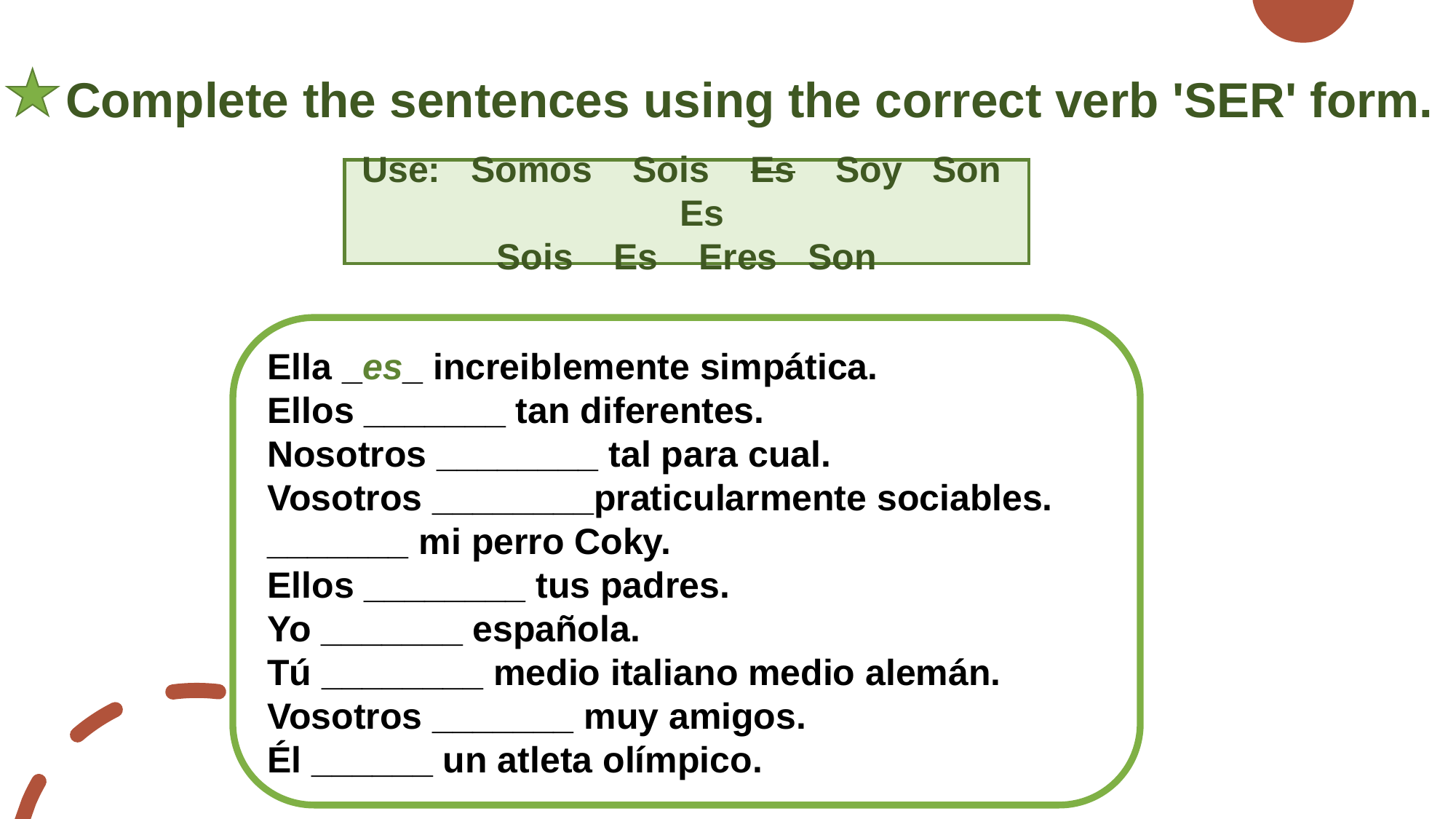

# Complete the sentences using the correct verb 'SER' form.

Use:   Somos    Sois    Es    Soy   Son     Es
Sois    Es    Eres   Son
Ella _es_ increiblemente simpática.
Ellos _______ tan diferentes.
Nosotros ________ tal para cual.
Vosotros ________praticularmente sociables.
_______ mi perro Coky.
Ellos ________ tus padres.
Yo _______ española.
Tú ________ medio italiano medio alemán.
Vosotros _______ muy amigos.
Él ______ un atleta olímpico.